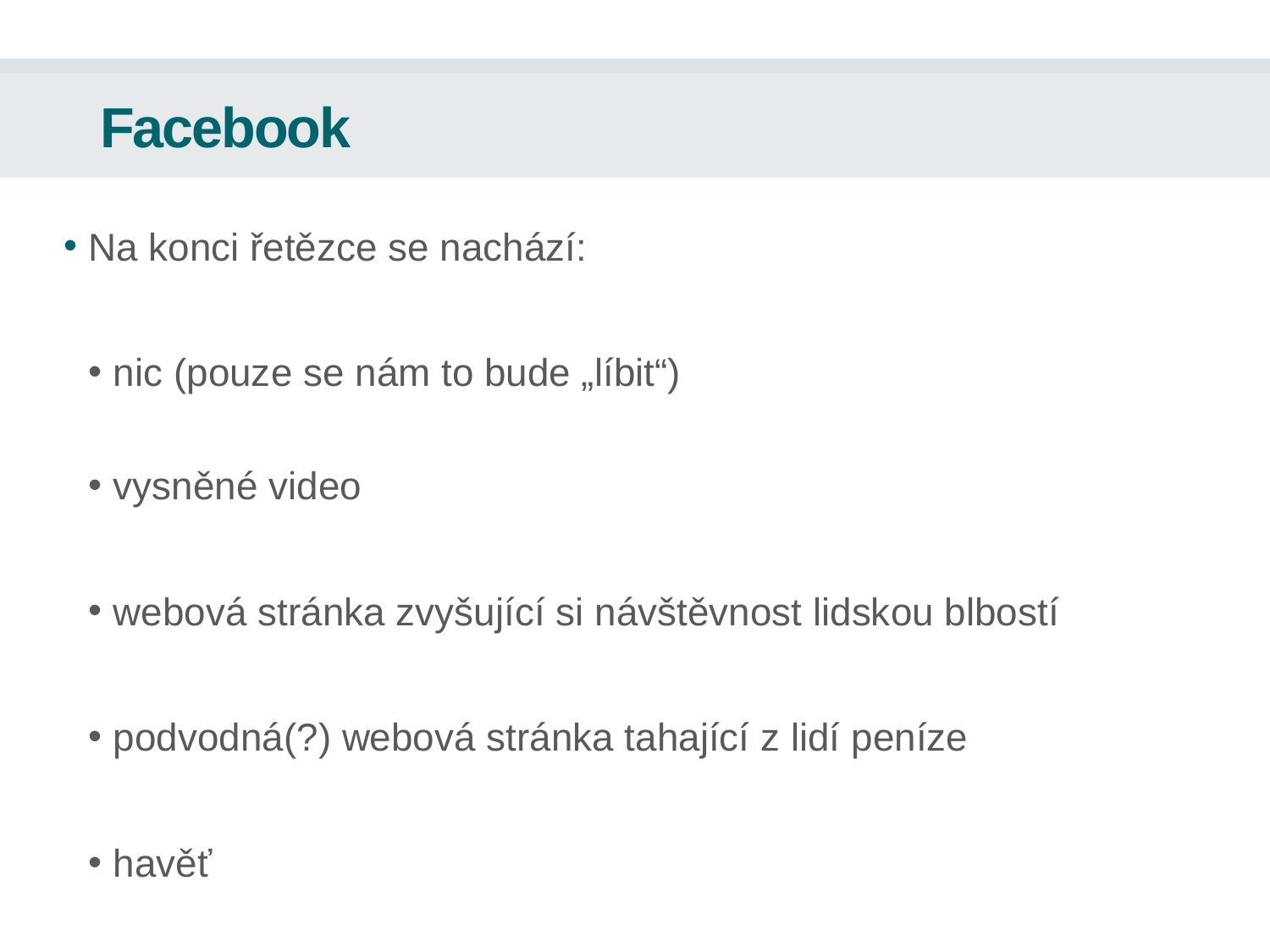

# Facebook
Na konci řetězce se nachází:

nic (pouze se nám to bude „líbit“)

vysněné video

webová stránka zvyšující si návštěvnost lidskou blbostí

podvodná(?) webová stránka tahající z lidí peníze

havěť